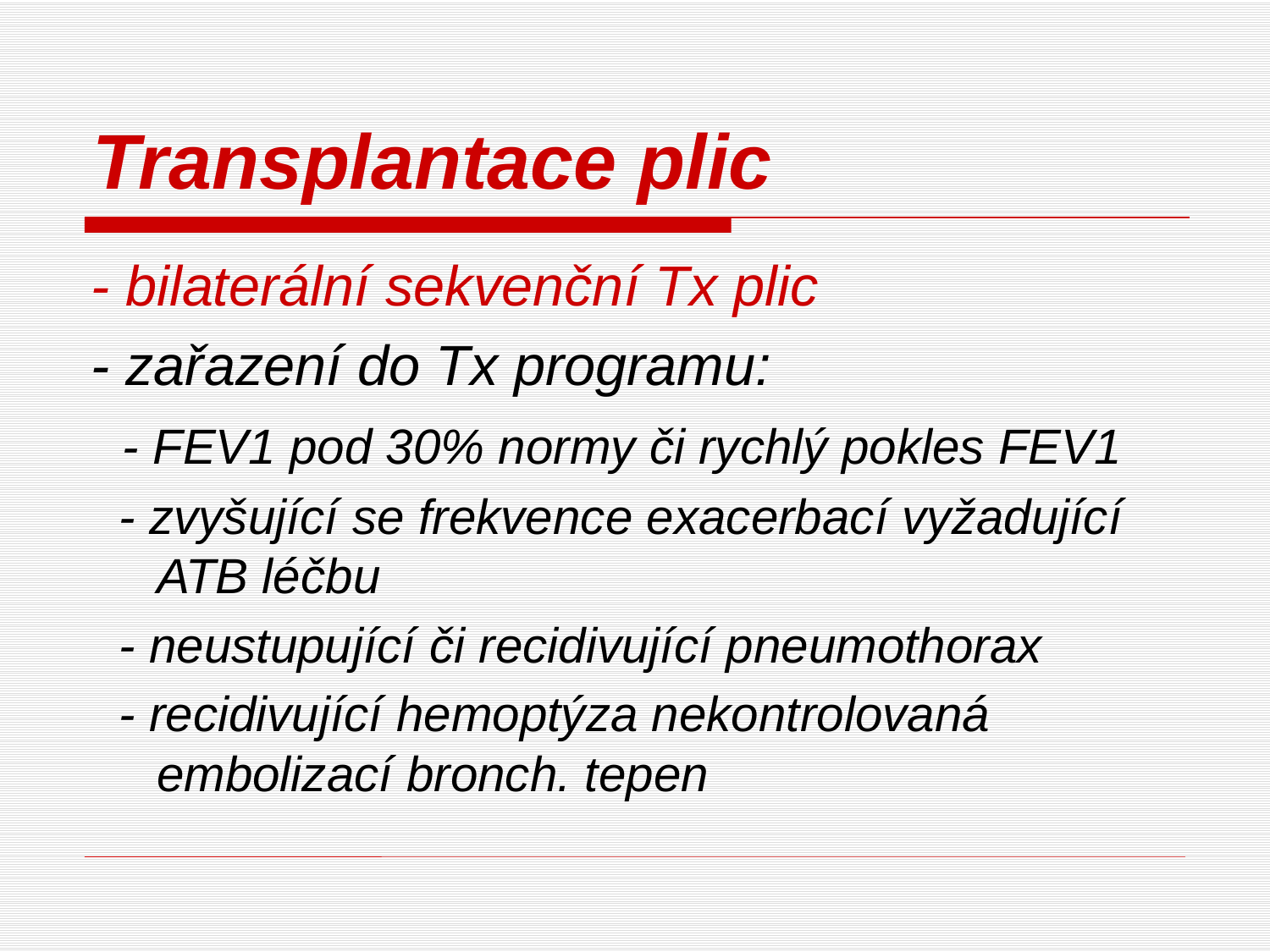

# Transplantace plic
- bilaterální sekvenční Tx plic
- zařazení do Tx programu:
  - FEV1 pod 30% normy či rychlý pokles FEV1
  - zvyšující se frekvence exacerbací vyžadující ATB léčbu
  - neustupující či recidivující pneumothorax
  - recidivující hemoptýza nekontrolovaná embolizací bronch. tepen